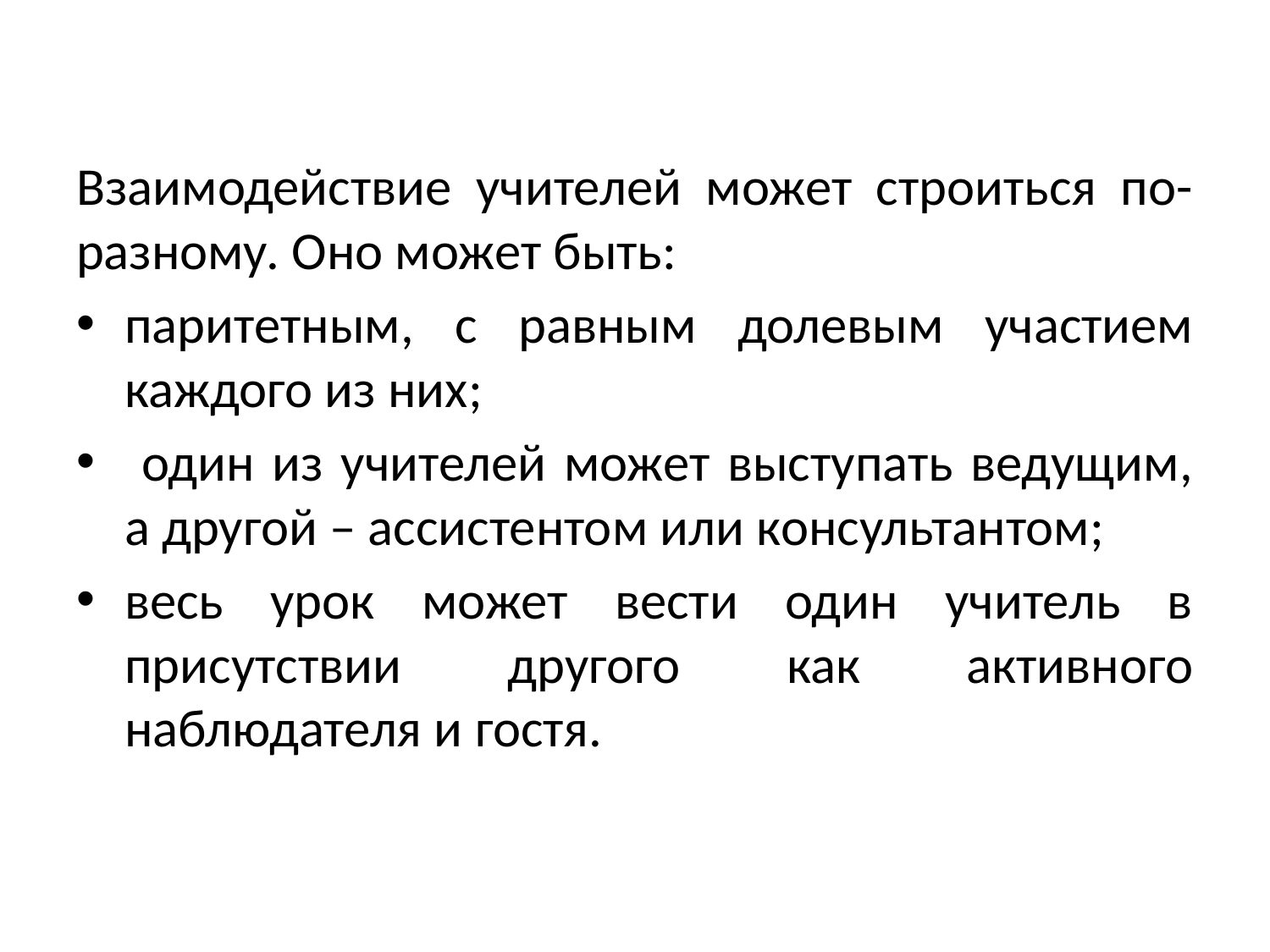

Взаимодействие учителей может строиться по-разному. Оно может быть:
паритетным, с равным долевым участием каждого из них;
 один из учителей может выступать ведущим, а другой – ассистентом или консультантом;
весь урок может вести один учитель в присутствии другого как активного наблюдателя и гостя.